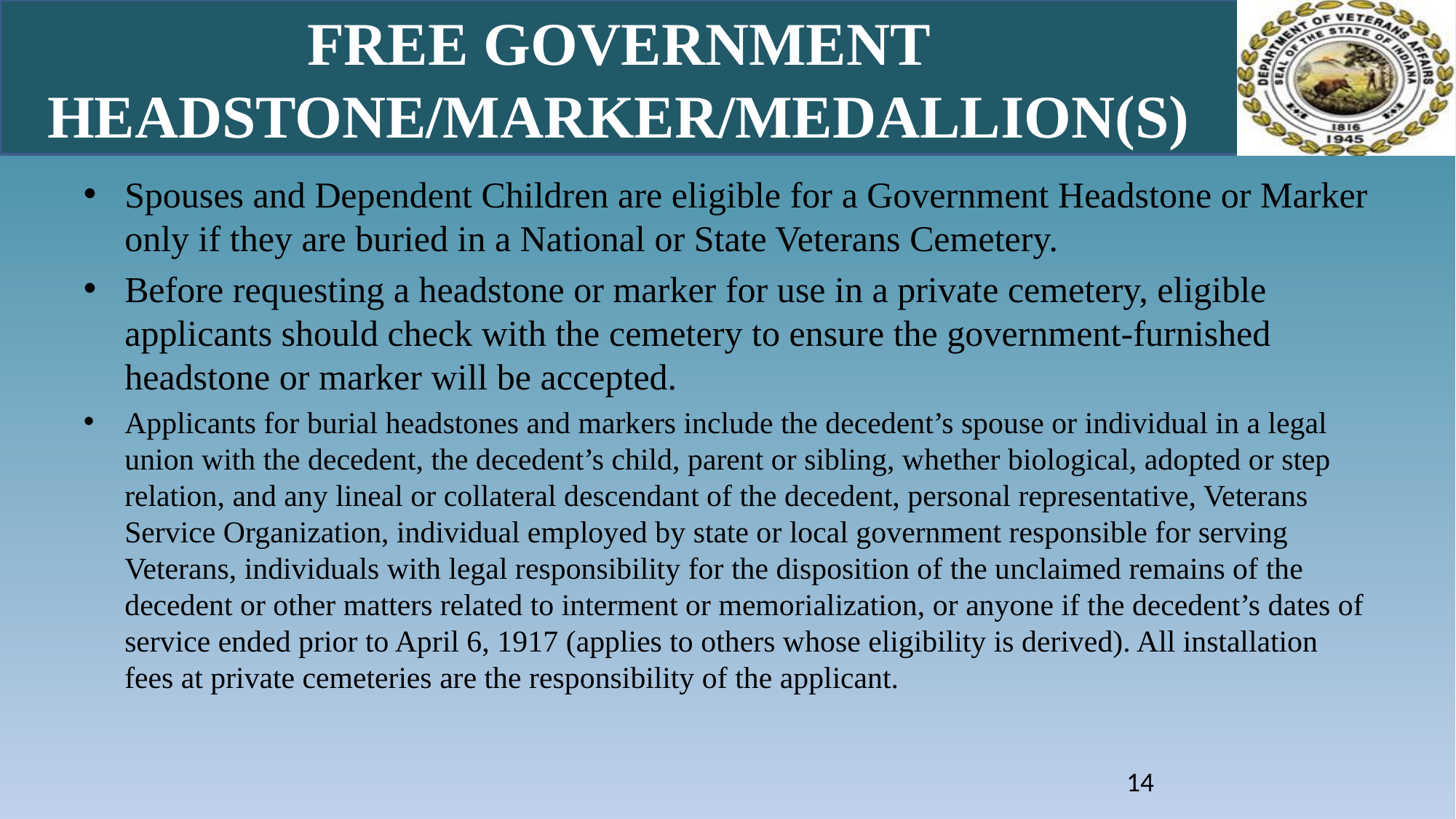

# Free Government Headstone/Marker/Medallion(s)
Spouses and Dependent Children are eligible for a Government Headstone or Marker only if they are buried in a National or State Veterans Cemetery.
Before requesting a headstone or marker for use in a private cemetery, eligible applicants should check with the cemetery to ensure the government-furnished headstone or marker will be accepted.
Applicants for burial headstones and markers include the decedent’s spouse or individual in a legal union with the decedent, the decedent’s child, parent or sibling, whether biological, adopted or step relation, and any lineal or collateral descendant of the decedent, personal representative, Veterans Service Organization, individual employed by state or local government responsible for serving Veterans, individuals with legal responsibility for the disposition of the unclaimed remains of the decedent or other matters related to interment or memorialization, or anyone if the decedent’s dates of service ended prior to April 6, 1917 (applies to others whose eligibility is derived). All installation fees at private cemeteries are the responsibility of the applicant.
14